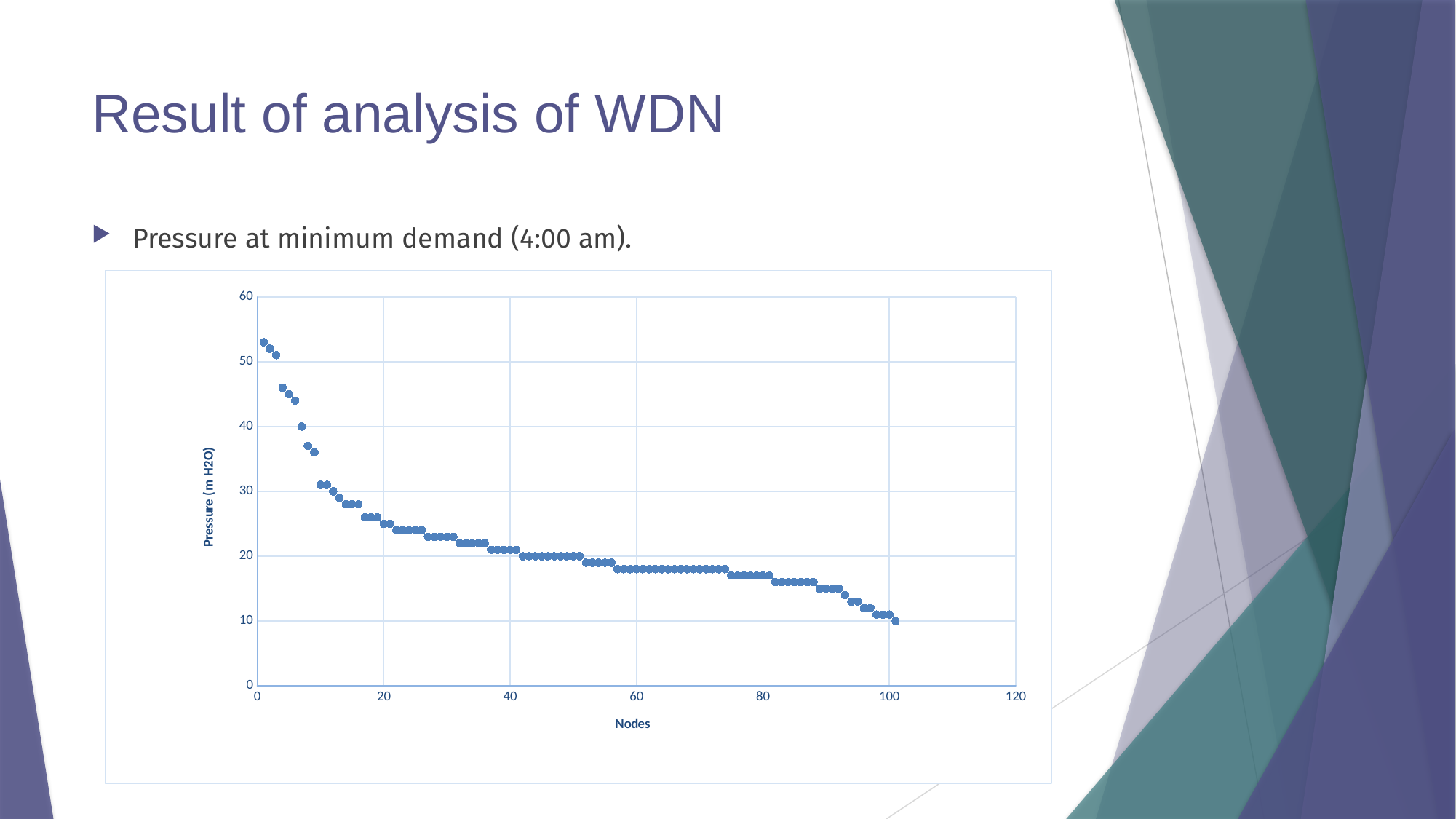

# Result of analysis of WDN
Pressure at minimum demand (4:00 am).

### Chart

| Category | Pressure (m H2O) |
|---|---|